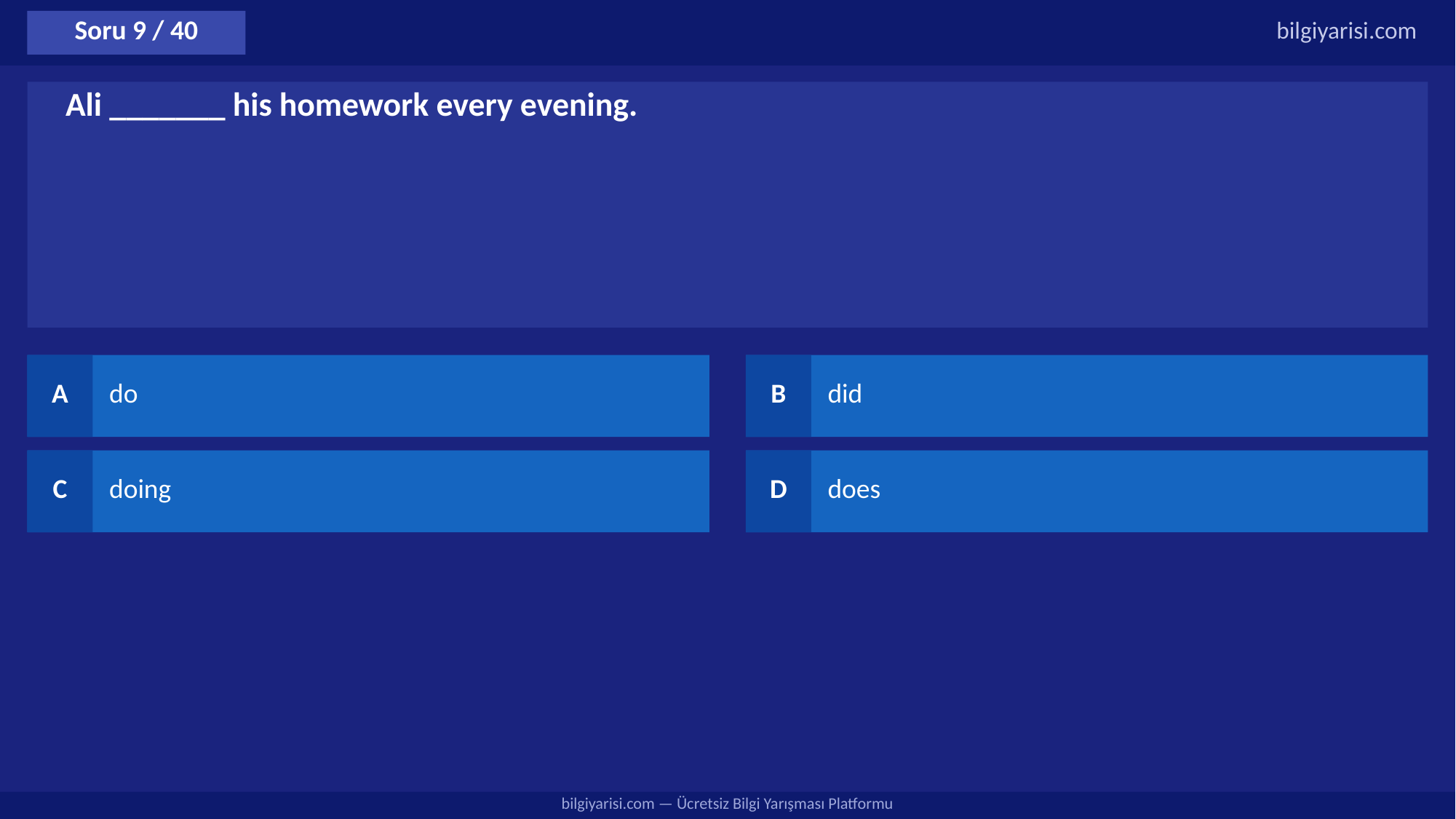

Soru 9 / 40
bilgiyarisi.com

Ali _______ his homework every evening.

A
do

B
did

C
doing

D
does
bilgiyarisi.com — Ücretsiz Bilgi Yarışması Platformu